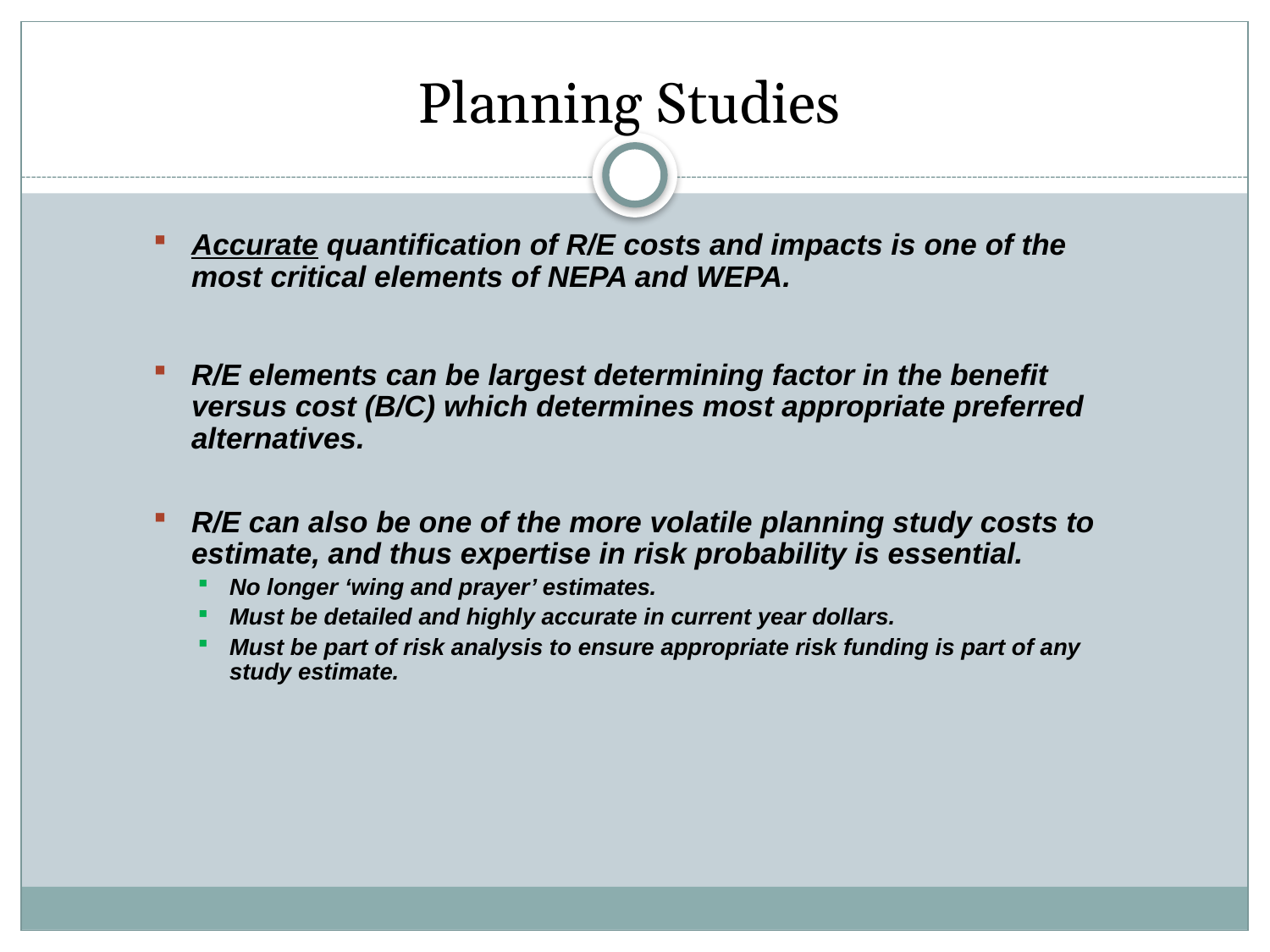

# Planning Studies

Accurate quantification of R/E costs and impacts is one of the most critical elements of NEPA and WEPA.

R/E elements can be largest determining factor in the benefit versus cost (B/C) which determines most appropriate preferred alternatives.

R/E can also be one of the more volatile planning study costs to estimate, and thus expertise in risk probability is essential.
No longer ‘wing and prayer’ estimates.
Must be detailed and highly accurate in current year dollars.
Must be part of risk analysis to ensure appropriate risk funding is part of any study estimate.